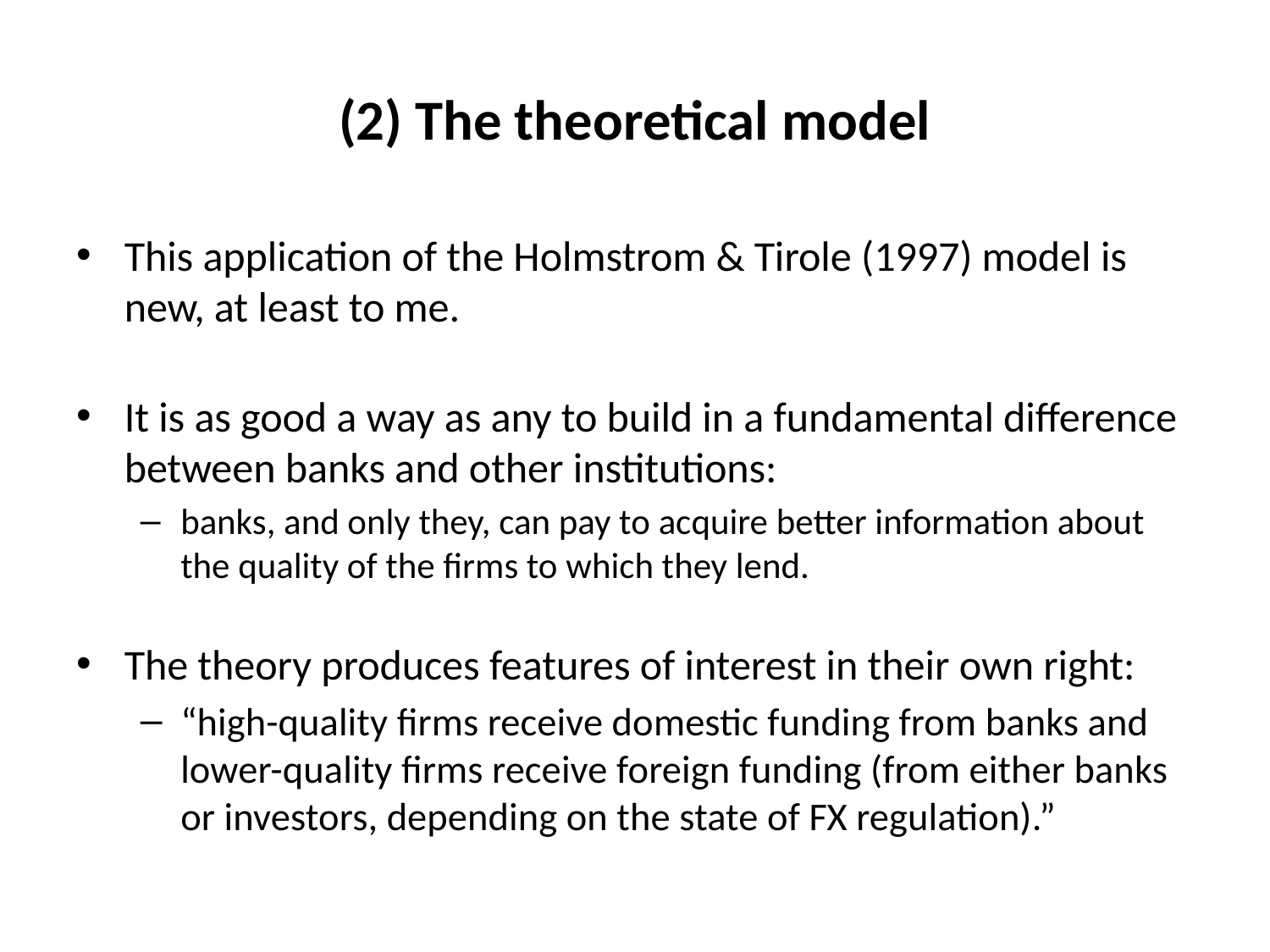

# (2) The theoretical model
This application of the Holmstrom & Tirole (1997) model is new, at least to me.
It is as good a way as any to build in a fundamental difference between banks and other institutions:
banks, and only they, can pay to acquire better information about the quality of the firms to which they lend.
The theory produces features of interest in their own right:
“high-quality firms receive domestic funding from banks and lower-quality firms receive foreign funding (from either banks
or investors, depending on the state of FX regulation).”